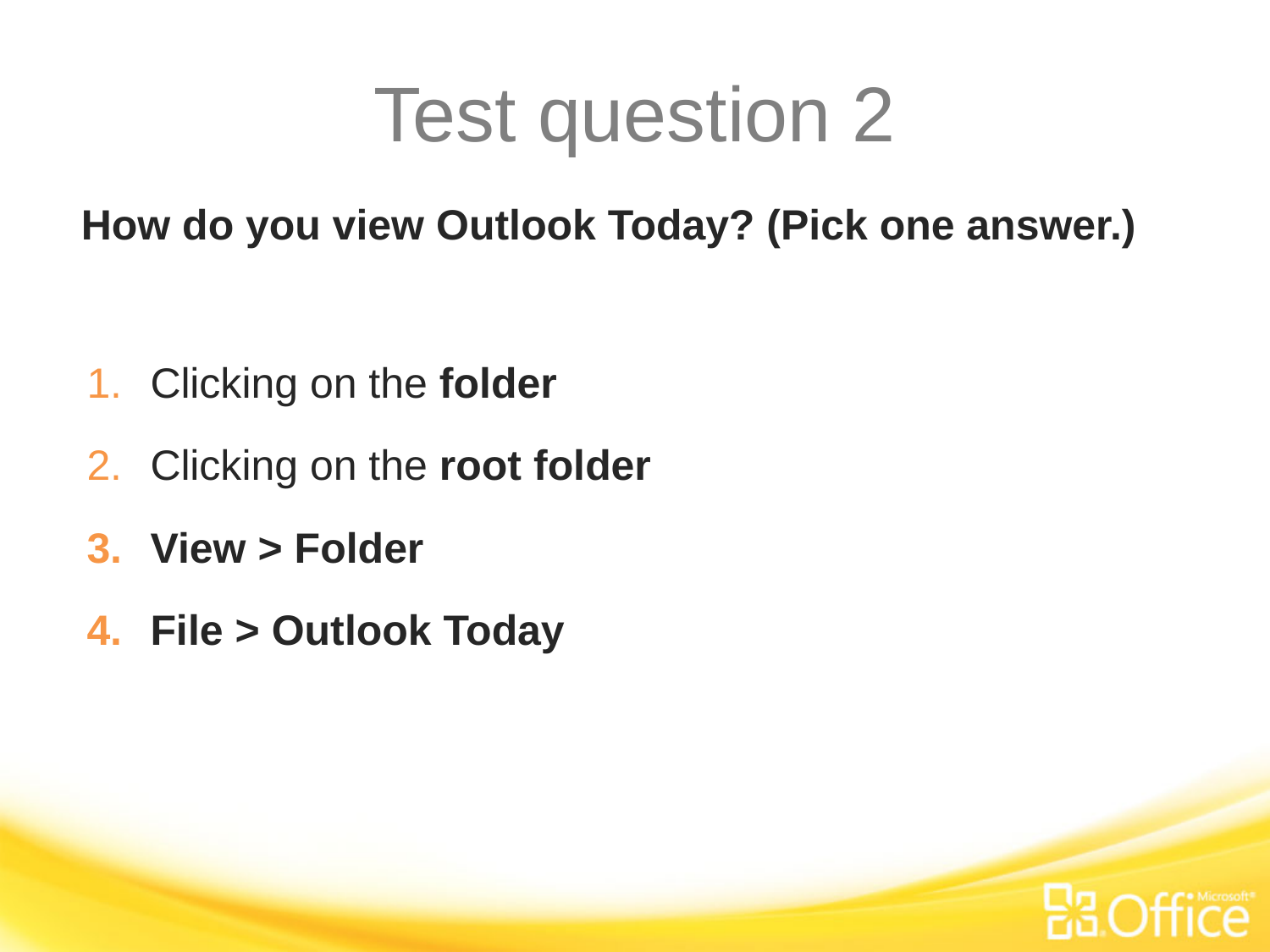

# Test question 2
How do you view Outlook Today? (Pick one answer.)
Clicking on the folder
Clicking on the root folder
View > Folder
File > Outlook Today